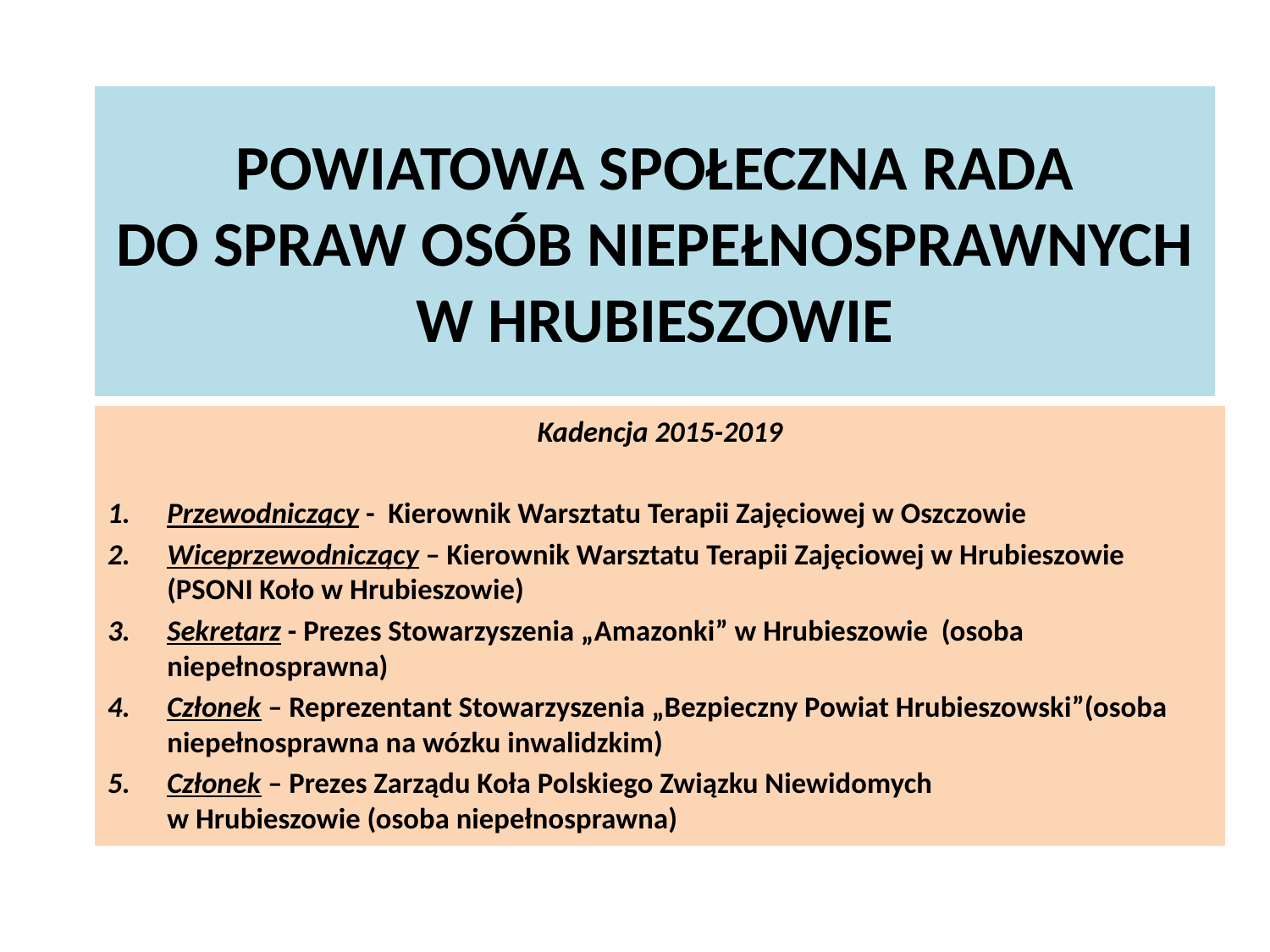

# POWIATOWA SPOŁECZNA RADA DO SPRAW OSÓB NIEPEŁNOSPRAWNYCH W HRUBIESZOWIE
Kadencja 2015-2019

Przewodniczący -  Kierownik Warsztatu Terapii Zajęciowej w Oszczowie
Wiceprzewodniczący – Kierownik Warsztatu Terapii Zajęciowej w Hrubieszowie (PSONI Koło w Hrubieszowie)
Sekretarz - Prezes Stowarzyszenia „Amazonki” w Hrubieszowie  (osoba niepełnosprawna)
Członek – Reprezentant Stowarzyszenia „Bezpieczny Powiat Hrubieszowski”(osoba niepełnosprawna na wózku inwalidzkim)
Członek – Prezes Zarządu Koła Polskiego Związku Niewidomych
w Hrubieszowie (osoba niepełnosprawna)